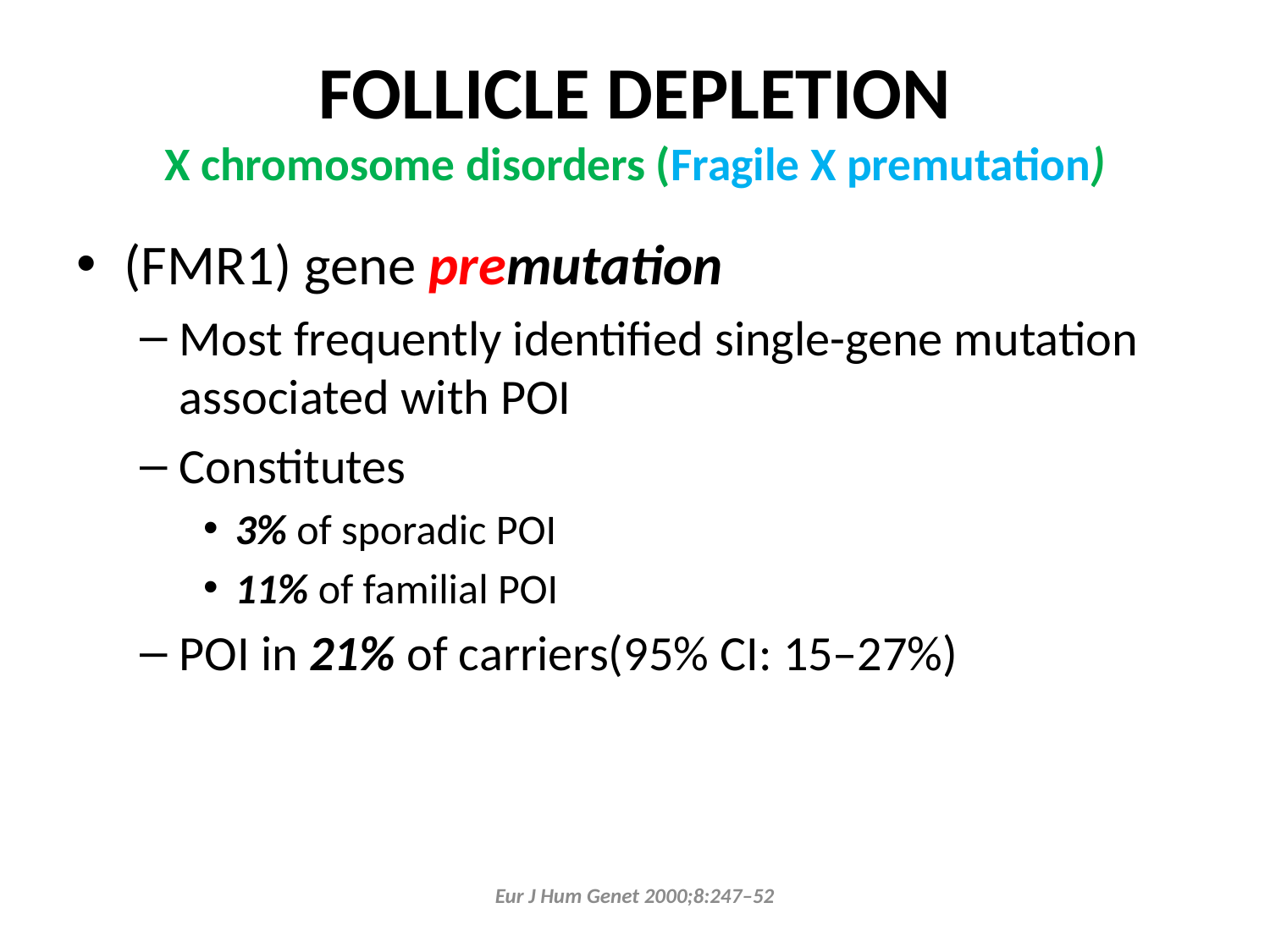

# FOLLICLE DEPLETION X chromosome disorders (Fragile X premutation)
(FMR1) gene premutation
Most frequently identified single-gene mutation associated with POI
Constitutes
3% of sporadic POI
11% of familial POI
POI in 21% of carriers(95% CI: 15–27%)
Eur J Hum Genet 2000;8:247–52